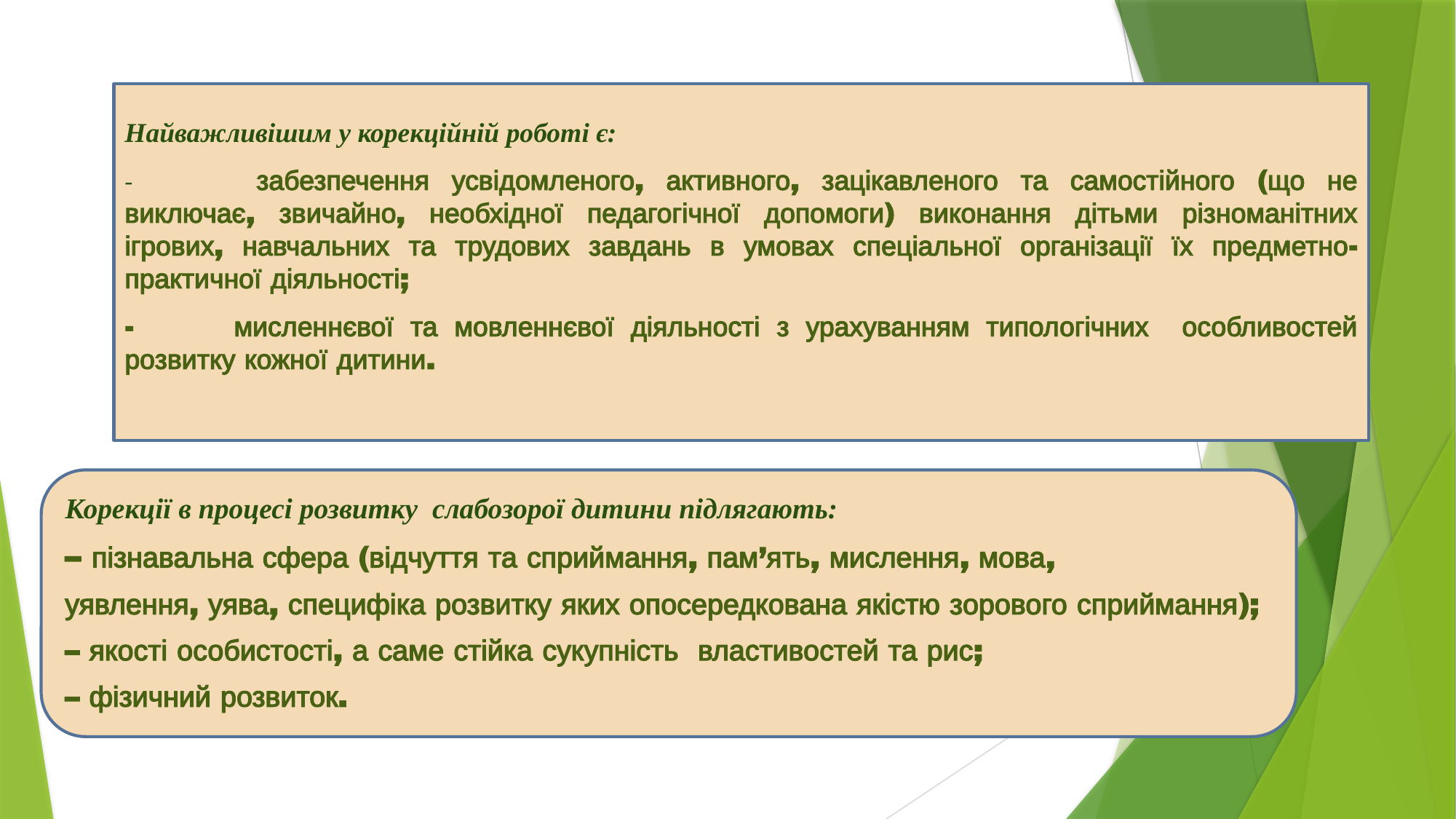

Найважливішим у корекційній роботі є:
-	 забезпечення усвідомленого, активного, зацікавленого та самостійного (що не виключає, звичайно, необхідної педагогічної допомоги) виконання дітьми різноманітних ігрових, навчальних та трудових завдань в умовах спеціальної організації їх предметно-практичної діяльності;
-	мисленнєвої та мовленнєвої діяльності з урахуванням типологічних  особливостей розвитку кожної дитини.

Корекції в процесі розвитку  слабозорої дитини підлягають:
– пізнавальна сфера (відчуття та сприймання, пам’ять, мислення, мова,
уявлення, уява, специфіка розвитку яких опосередкована якістю зорового сприймання);
– якості особистості, а саме стійка сукупність  властивостей та рис;
– фізичний розвиток.